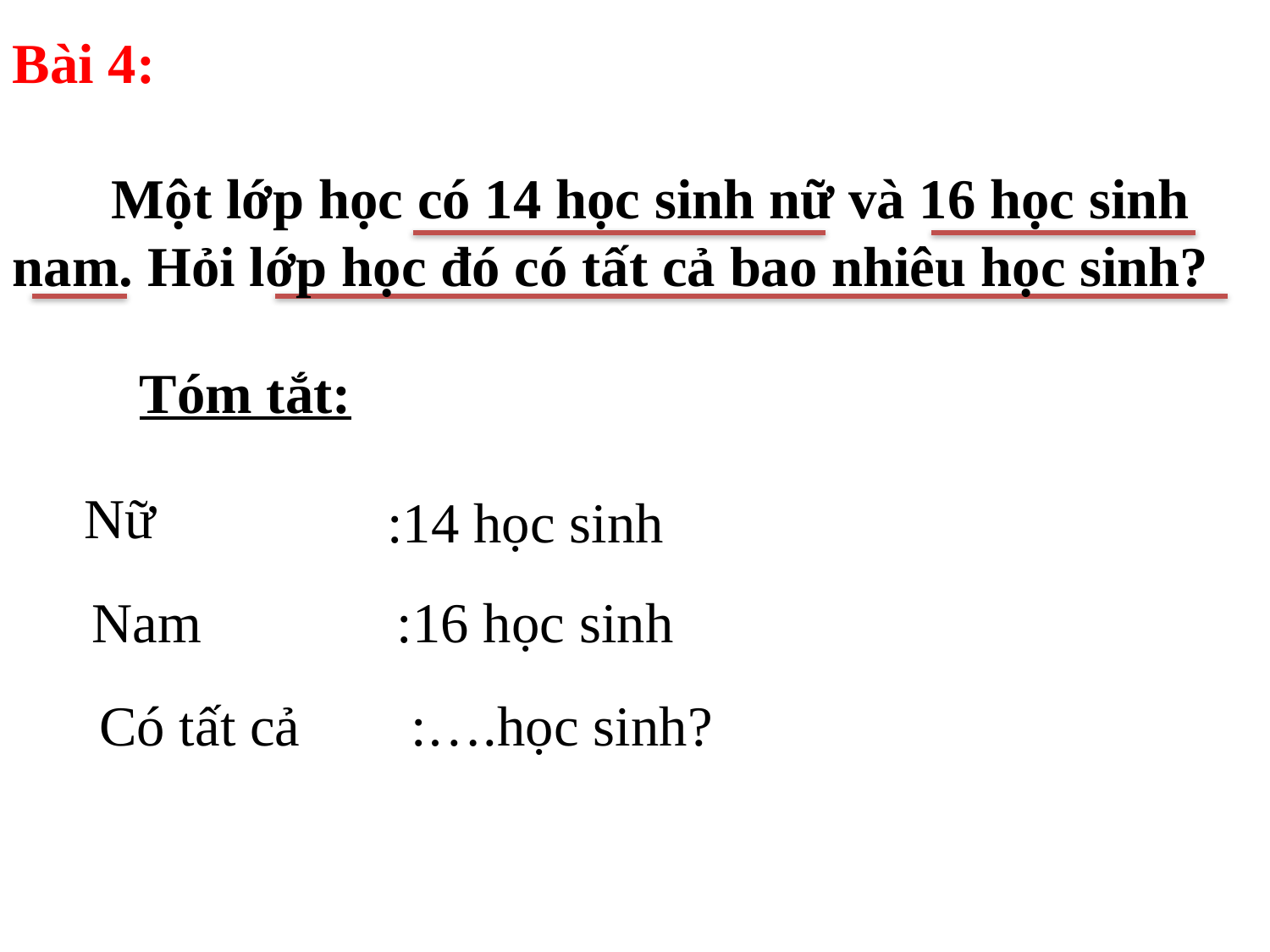

Bài 4:

       Một lớp học có 14 học sinh nữ và 16 học sinh nam. Hỏi lớp học đó có tất cả bao nhiêu học sinh?

Tóm tắt:
Nữ
:14 học sinh
Nam
 :16 học sinh
Có tất cả
  :….học sinh?